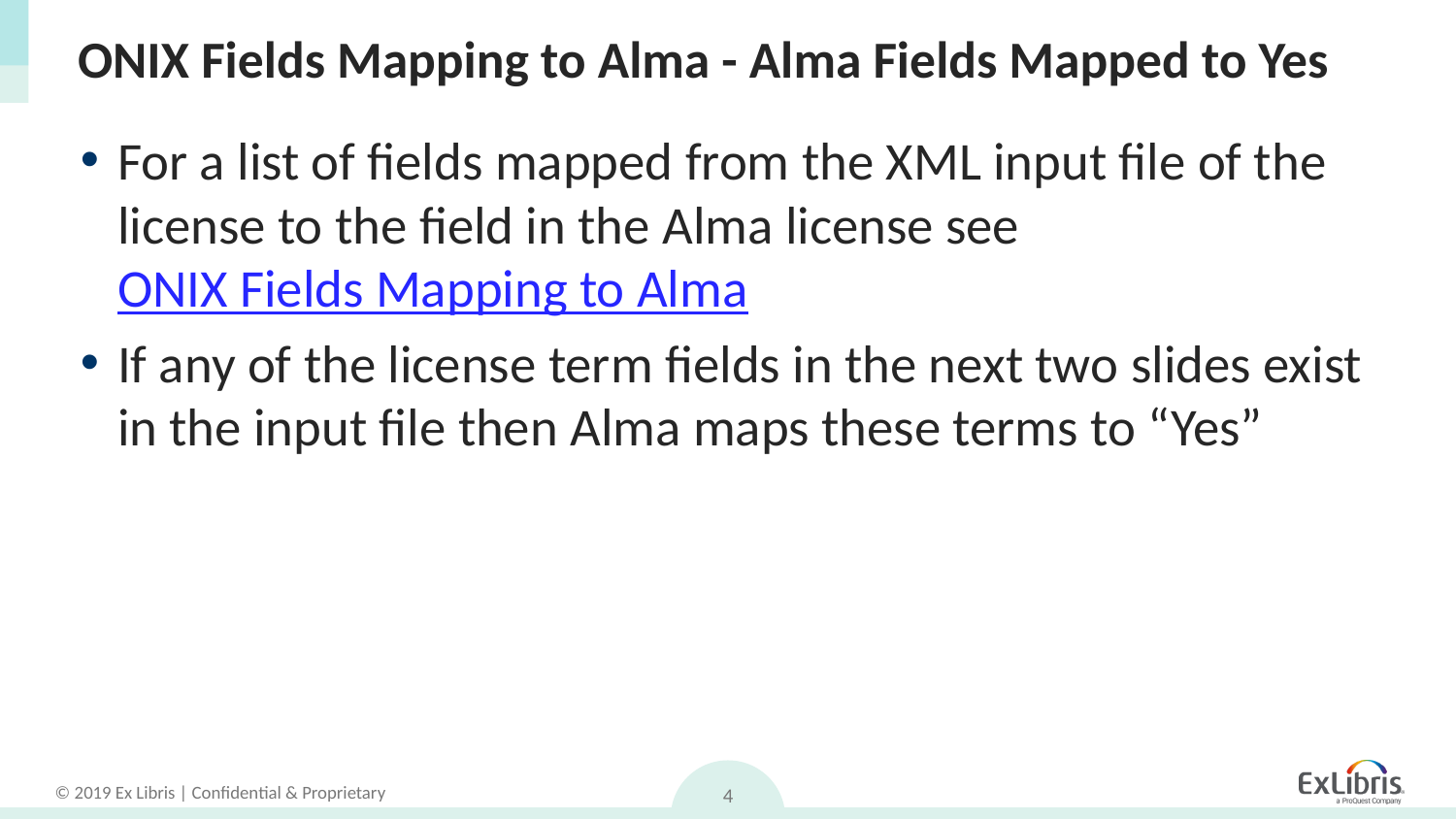

# ONIX Fields Mapping to Alma - Alma Fields Mapped to Yes
For a list of fields mapped from the XML input file of the license to the field in the Alma license see ONIX Fields Mapping to Alma
If any of the license term fields in the next two slides exist in the input file then Alma maps these terms to “Yes”
4